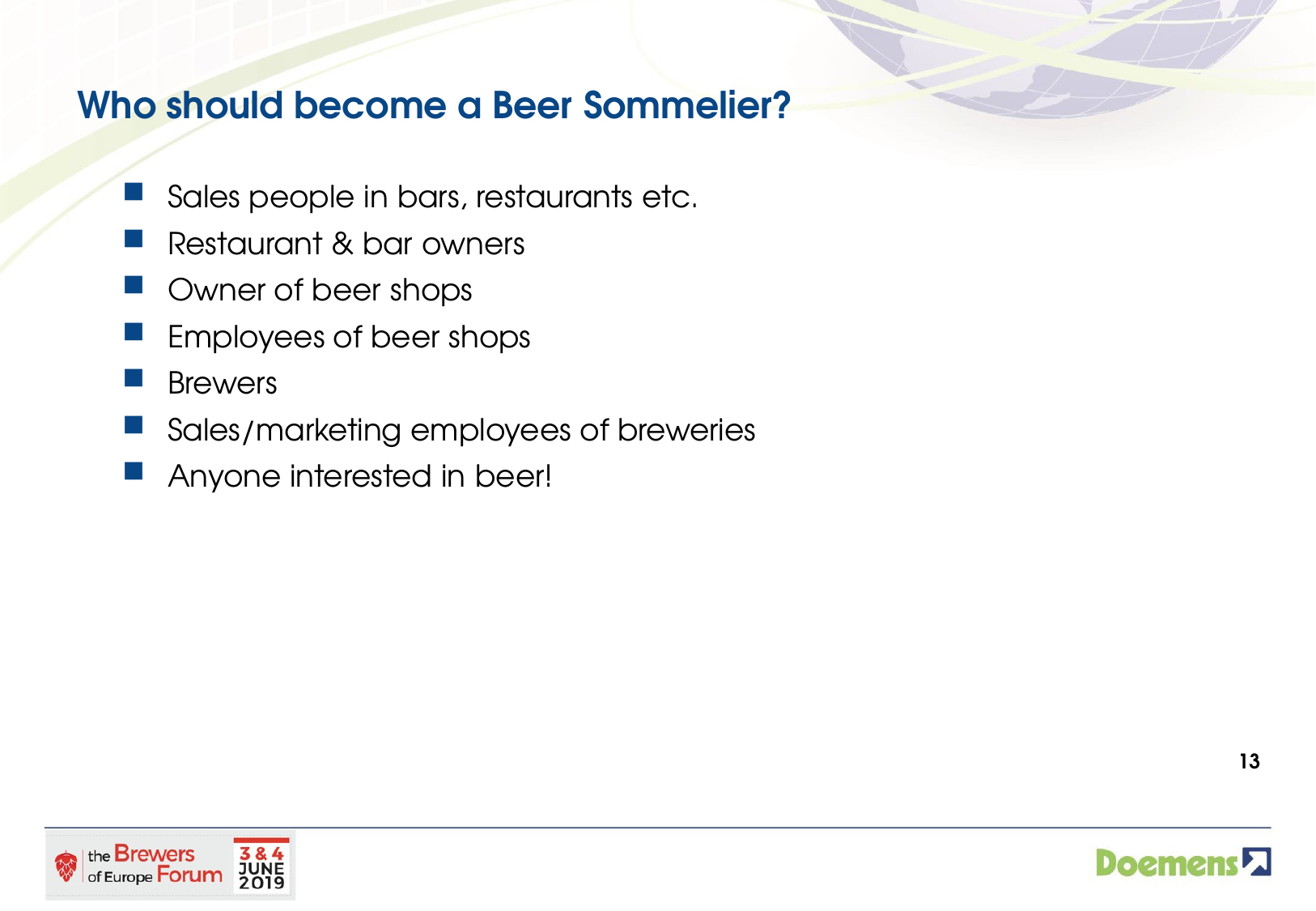

# Who should become a Beer Sommelier?
Sales people in bars, restaurants etc.
Restaurant & bar owners
Owner of beer shops
Employees of beer shops
Brewers
Sales/marketing employees of breweries
Anyone interested in beer!
13